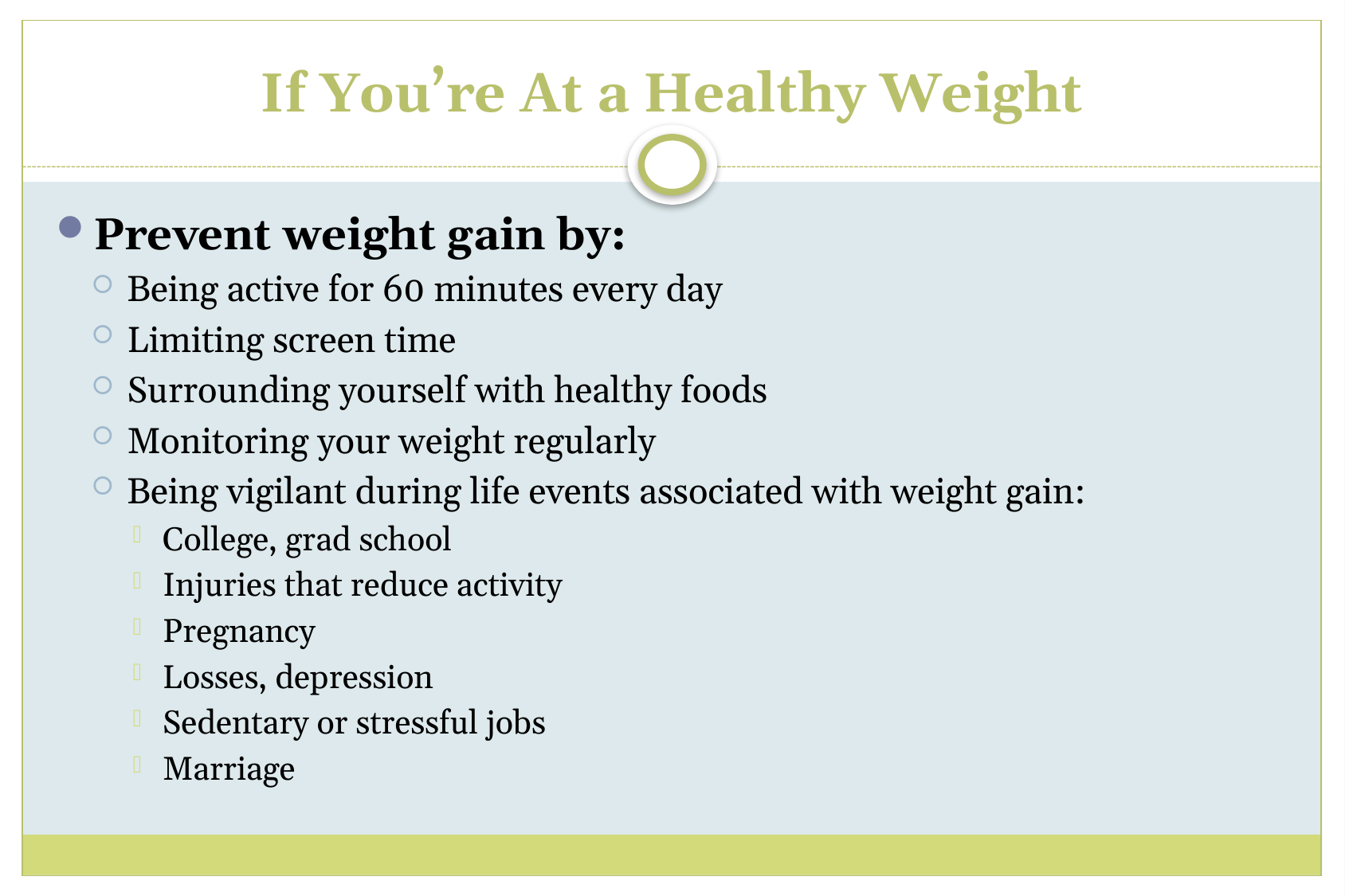

# If You’re At a Healthy Weight
Prevent weight gain by:
Being active for 60 minutes every day
Limiting screen time
Surrounding yourself with healthy foods
Monitoring your weight regularly
Being vigilant during life events associated with weight gain:
College, grad school
Injuries that reduce activity
Pregnancy
Losses, depression
Sedentary or stressful jobs
Marriage